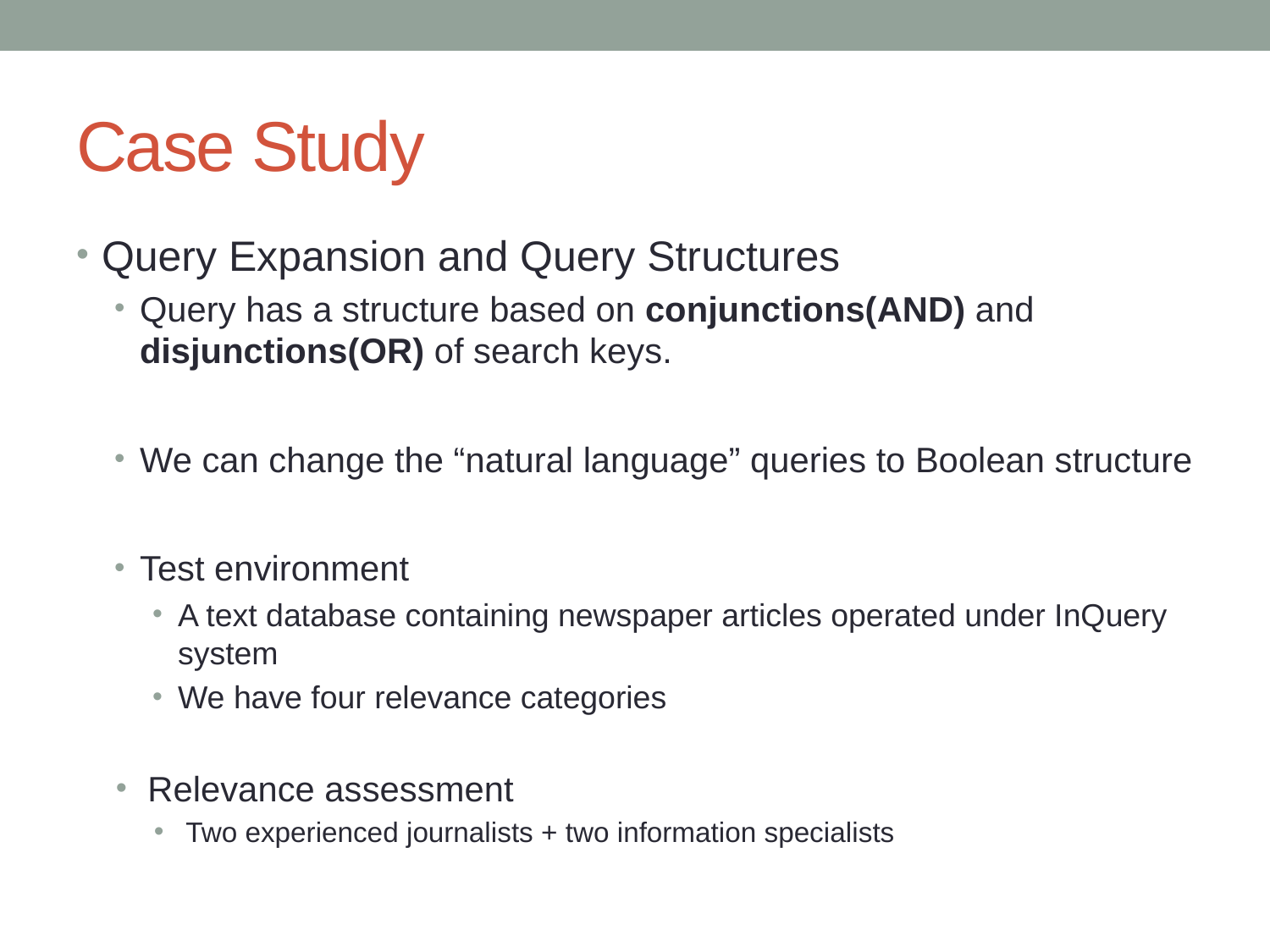

# Case Study
Query Expansion and Query Structures
Query has a structure based on conjunctions(AND) and disjunctions(OR) of search keys.

We can change the “natural language” queries to Boolean structure

Test environment
A text database containing newspaper articles operated under InQuery system
We have four relevance categories

Relevance assessment
Two experienced journalists + two information specialists